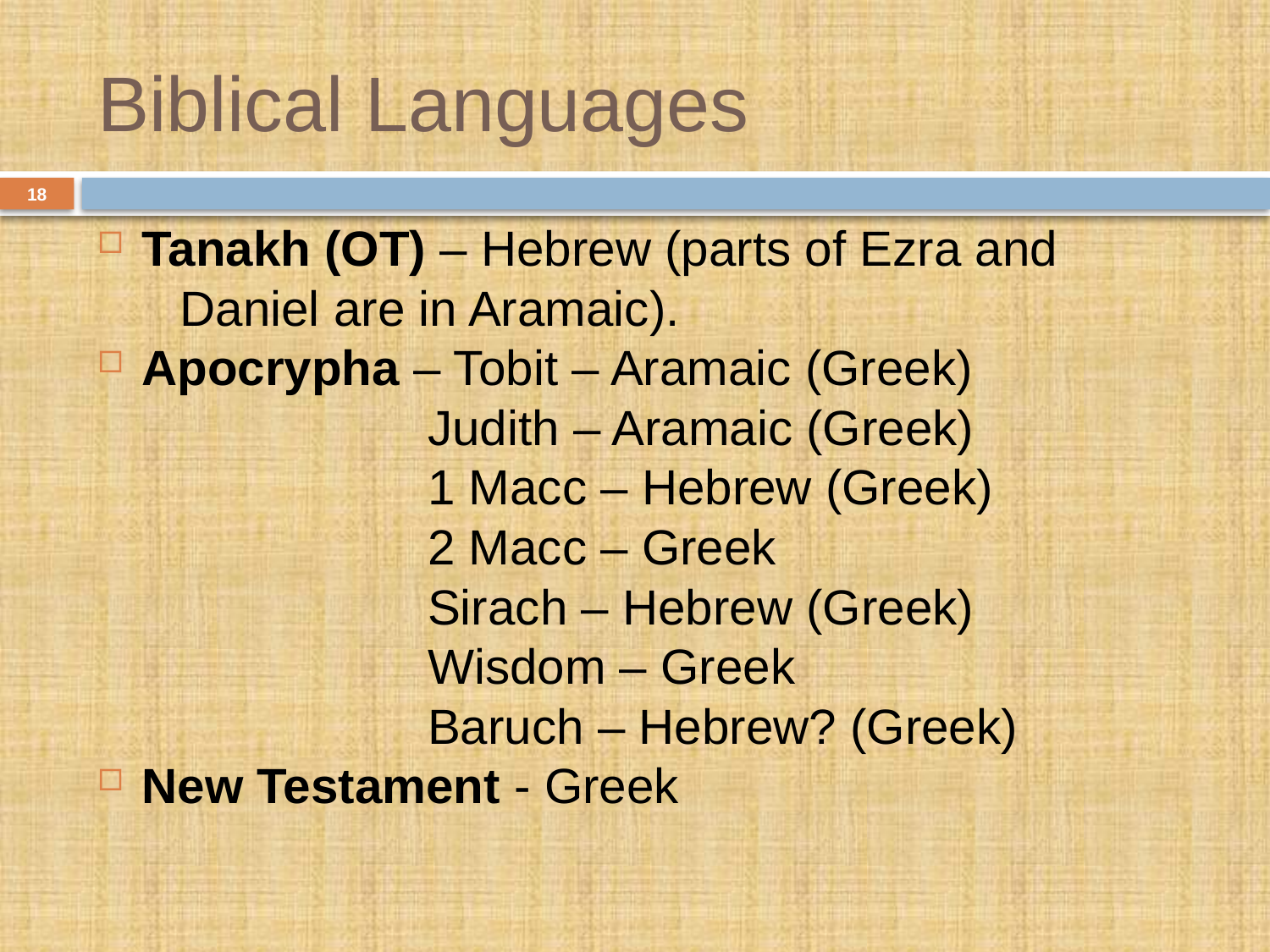

# Biblical Languages
18
Tanakh (OT) – Hebrew (parts of Ezra and
      Daniel are in Aramaic).
Apocrypha – Tobit – Aramaic (Greek)
                        Judith – Aramaic (Greek)
                        1 Macc – Hebrew (Greek)
                        2 Macc – Greek
                        Sirach – Hebrew (Greek)
                        Wisdom – Greek
                        Baruch – Hebrew? (Greek)
New Testament - Greek